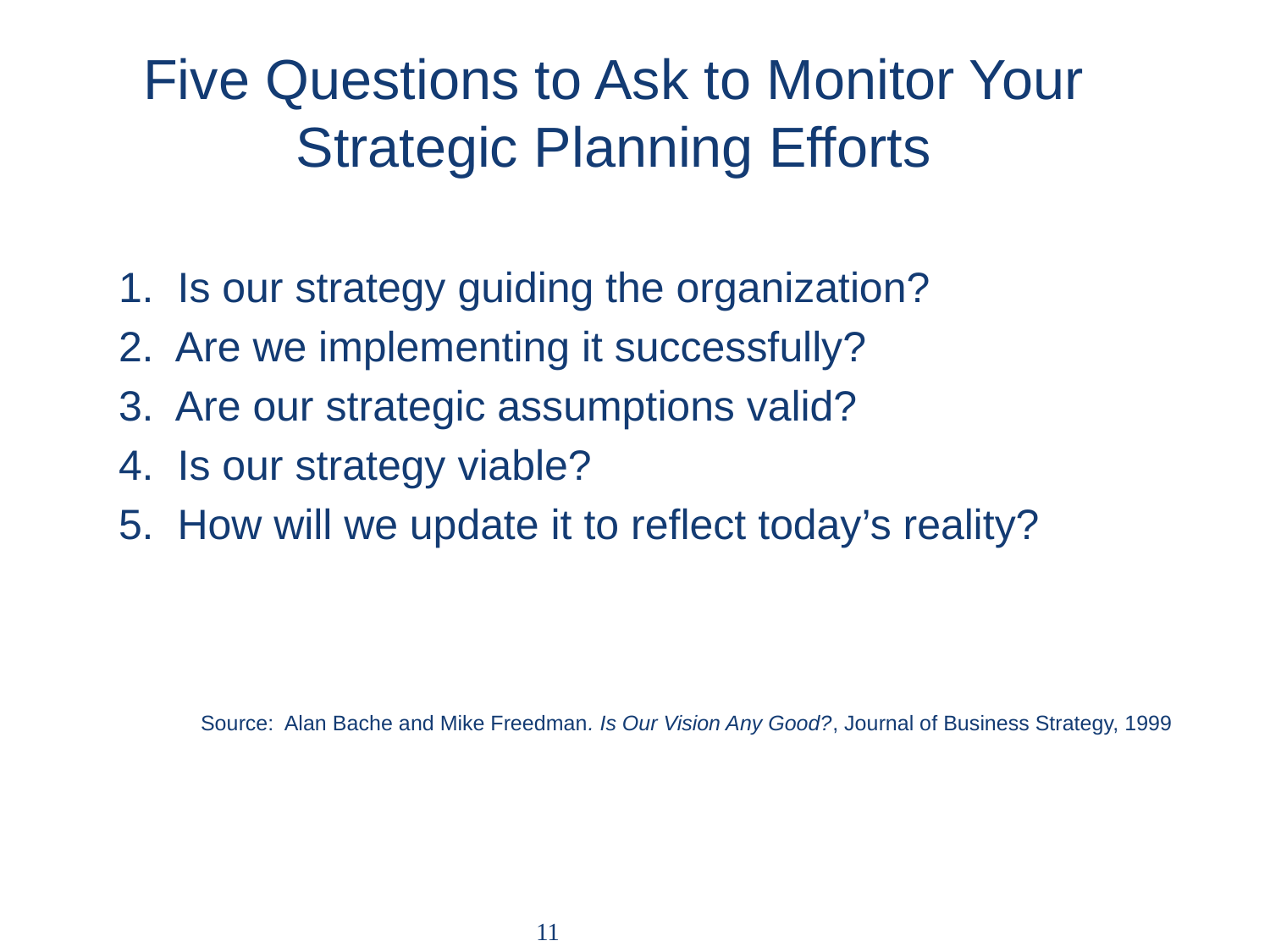

# Five Questions to Ask to Monitor Your Strategic Planning Efforts
1.  Is our strategy guiding the organization?
2.  Are we implementing it successfully?
3.  Are our strategic assumptions valid?
4.  Is our strategy viable?
5.  How will we update it to reflect today’s reality?

Source:  Alan Bache and Mike Freedman. Is Our Vision Any Good?, Journal of Business Strategy, 1999